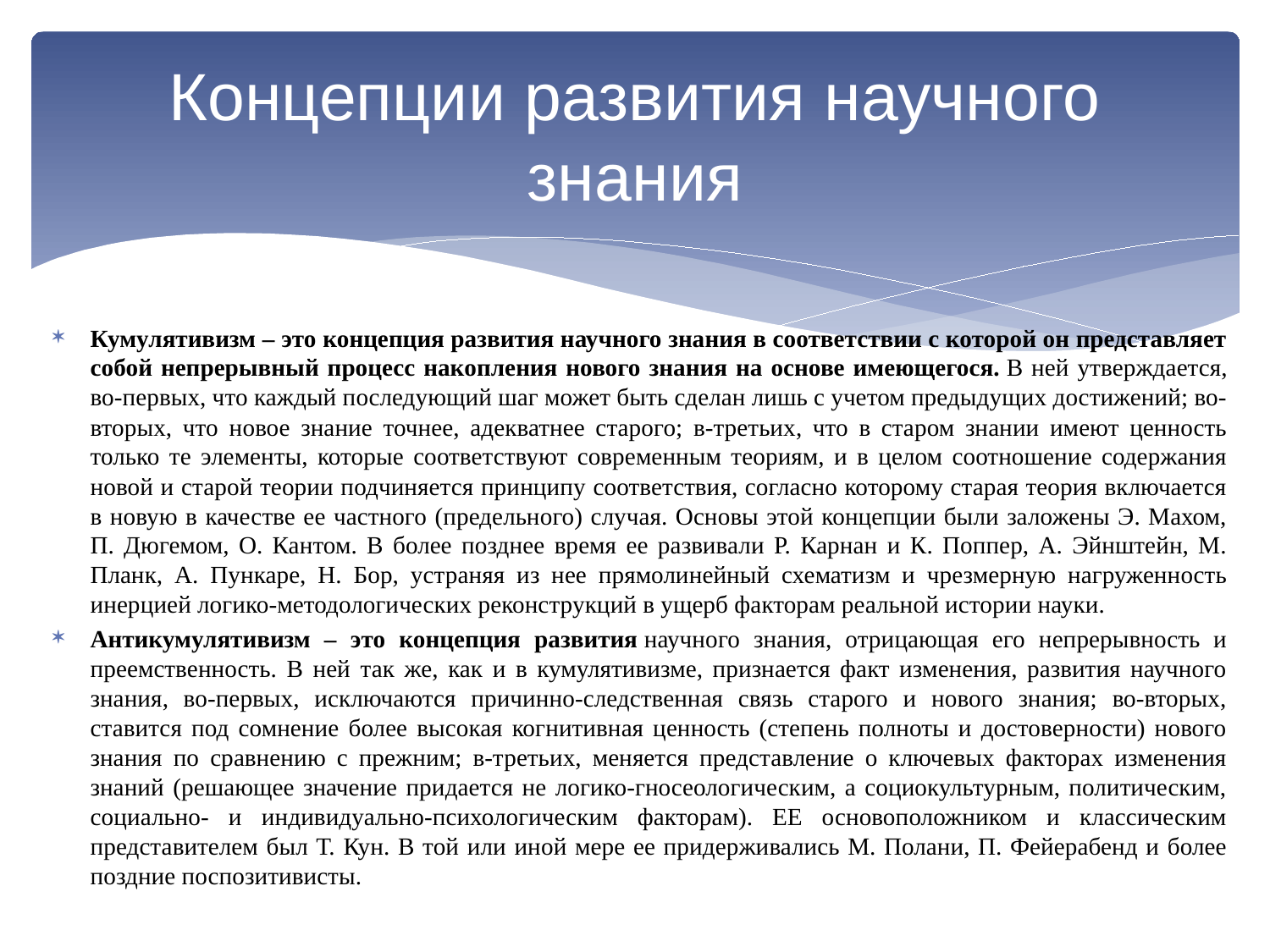

# Концепции развития научного знания
Кумулятивизм – это концепция развития научного знания в соответствии с которой он представляет собой непрерывный процесс накопления нового знания на основе имеющегося. В ней утверждается, во-первых, что каждый последующий шаг может быть сделан лишь с учетом предыдущих достижений; во-вторых, что новое знание точнее, адекватнее старого; в-третьих, что в старом знании имеют ценность только те элементы, которые соответствуют современным теориям, и в целом соотношение содержания новой и старой теории подчиняется принципу соответствия, согласно которому старая теория включается в новую в качестве ее частного (предельного) случая. Основы этой концепции были заложены Э. Махом, П. Дюгемом, О. Кантом. В более позднее время ее развивали Р. Карнан и К. Поппер, А. Эйнштейн, М. Планк, А. Пункаре, Н. Бор, устраняя из нее прямолинейный схематизм и чрезмерную нагруженность инерцией логико-методологических реконструкций в ущерб факторам реальной истории науки.
Антикумулятивизм – это концепция развития научного знания, отрицающая его непрерывность и преемственность. В ней так же, как и в кумулятивизме, признается факт изменения, развития научного знания, во-первых, исключаются причинно-следственная связь старого и нового знания; во-вторых, ставится под сомнение более высокая когнитивная ценность (степень полноты и достоверности) нового знания по сравнению с прежним; в-третьих, меняется представление о ключевых факторах изменения знаний (решающее значение придается не логико-гносеологическим, а социокультурным, политическим, социально- и индивидуально-психологическим факторам). ЕЕ основоположником и классическим представителем был Т. Кун. В той или иной мере ее придерживались М. Полани, П. Фейерабенд и более поздние поспозитивисты.